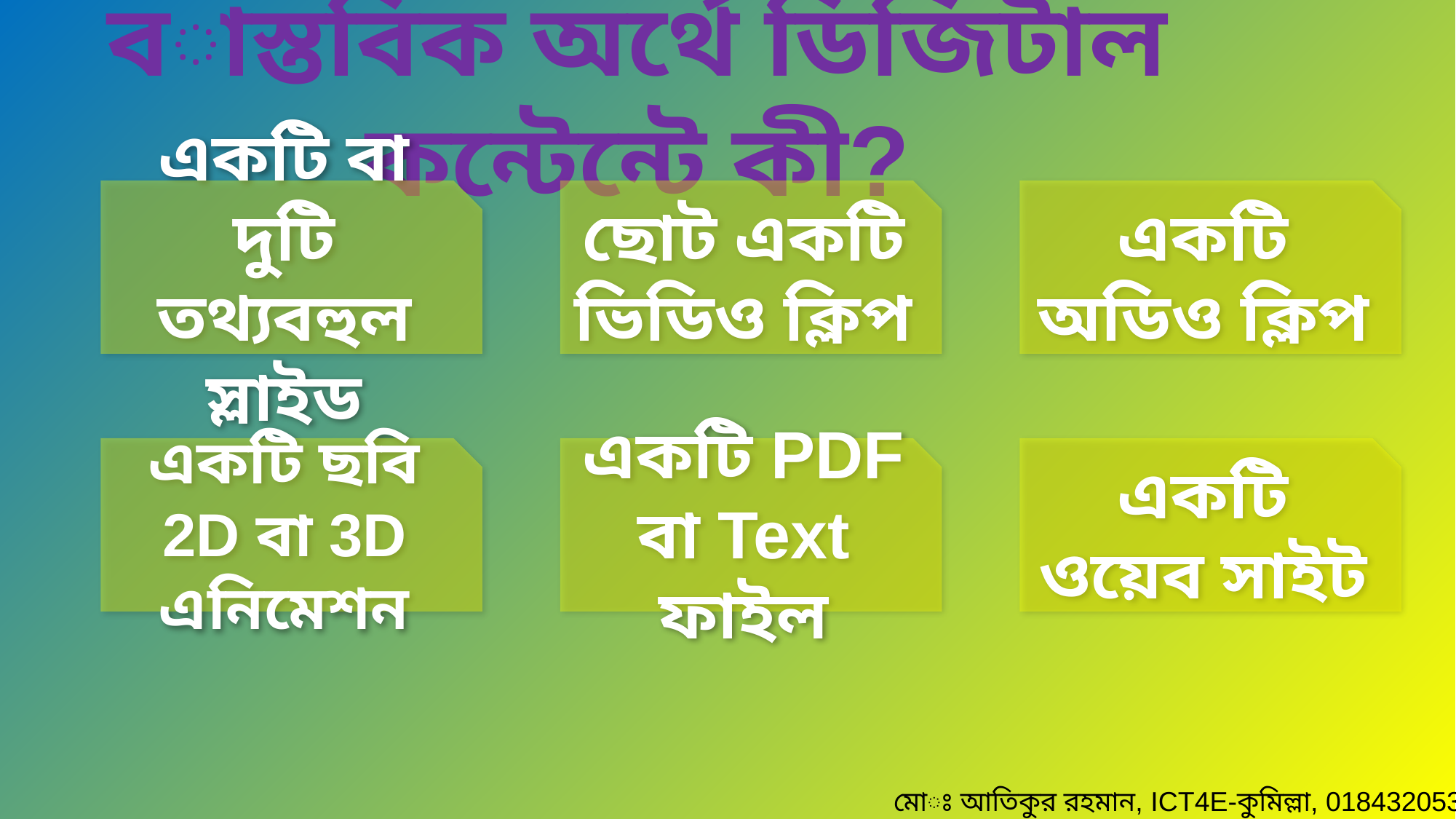

বাস্তবিক অর্থে ডিজিটাল কন্টেন্টে কী?
একটি বা দুটি তথ্যবহুল স্লাইড
ছোট একটি ভিডিও ক্লিপ
একটি অডিও ক্লিপ
একটি ছবি 2D বা 3D এনিমেশন
একটি PDF বা Text ফাইল
একটি ওয়েব সাইট